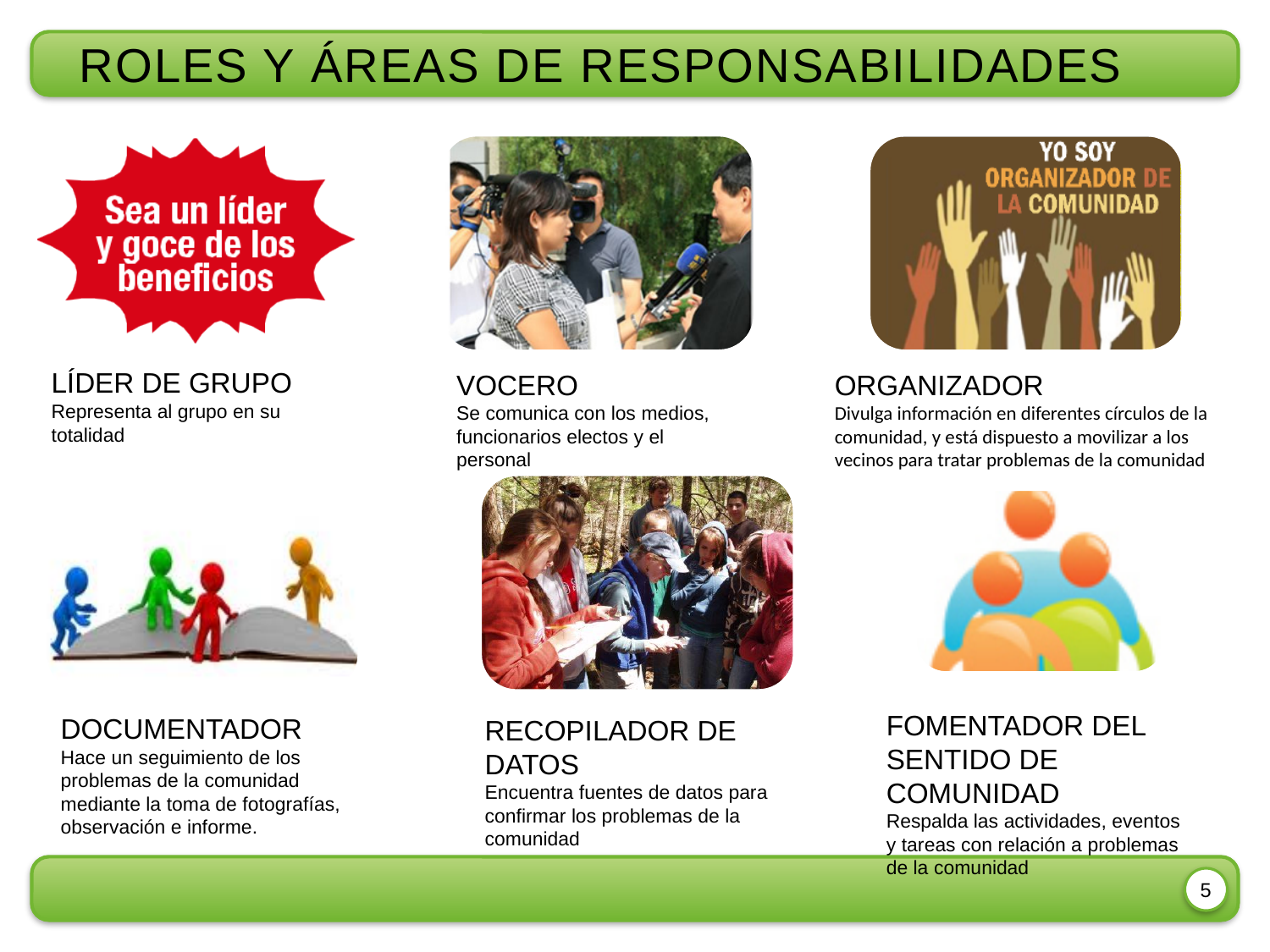

Roles y áreas de responsabilidades
Líder de grupo
Representa al grupo en su totalidad
Vocero
Se comunica con los medios, funcionarios electos y el personal
OrganizADOr
Divulga información en diferentes círculos de la comunidad, y está dispuesto a movilizar a los vecinos para tratar problemas de la comunidad
Documentador
Hace un seguimiento de los problemas de la comunidad mediante la toma de fotografías, observación e informe.
Recopilador de datos
Encuentra fuentes de datos para confirmar los problemas de la comunidad
Fomentador del sentido de comunidad
Respalda las actividades, eventos y tareas con relación a problemas de la comunidad

5